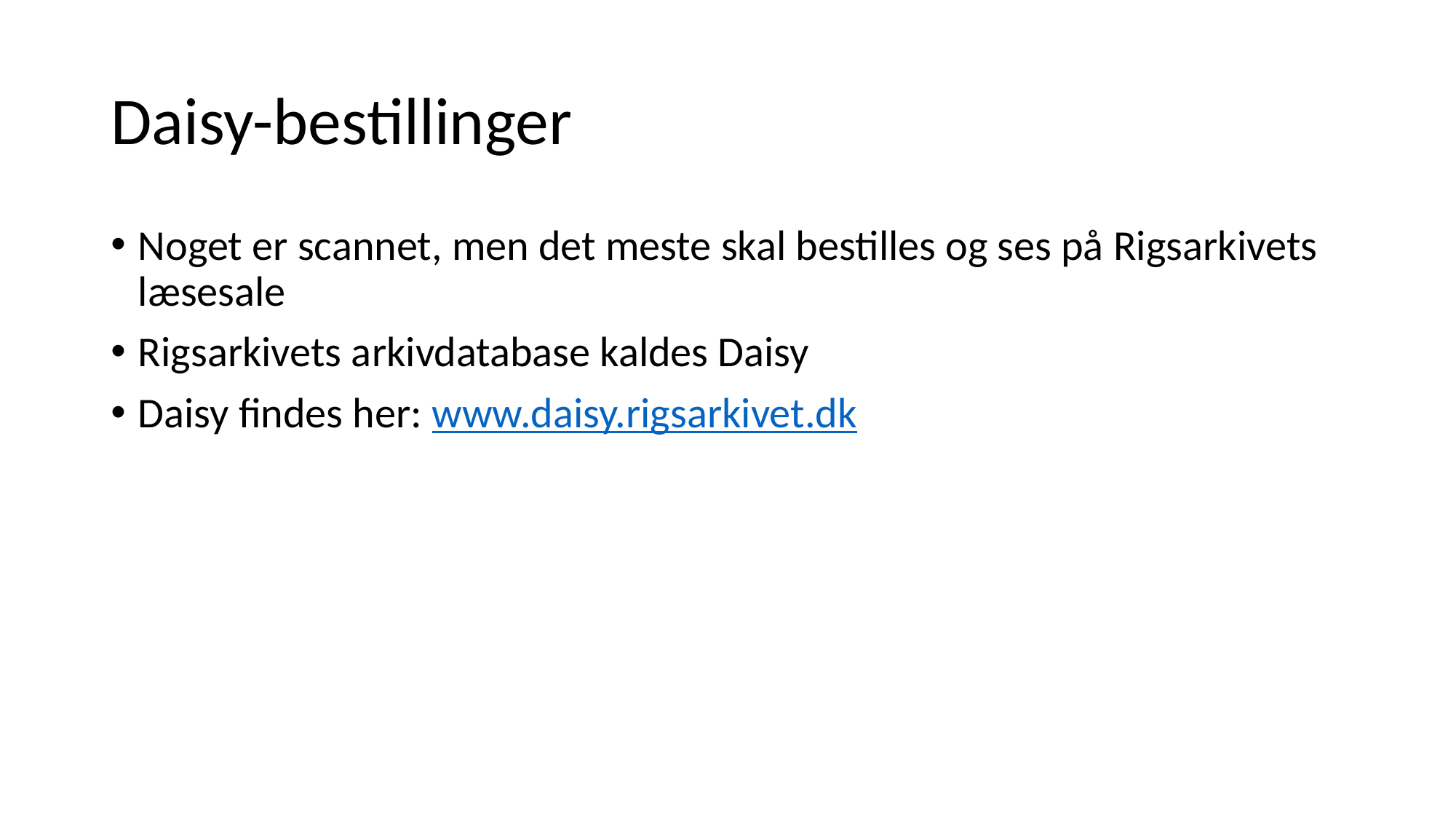

# Daisy-bestillinger
Noget er scannet, men det meste skal bestilles og ses på Rigsarkivets læsesale
Rigsarkivets arkivdatabase kaldes Daisy
Daisy findes her: www.daisy.rigsarkivet.dk